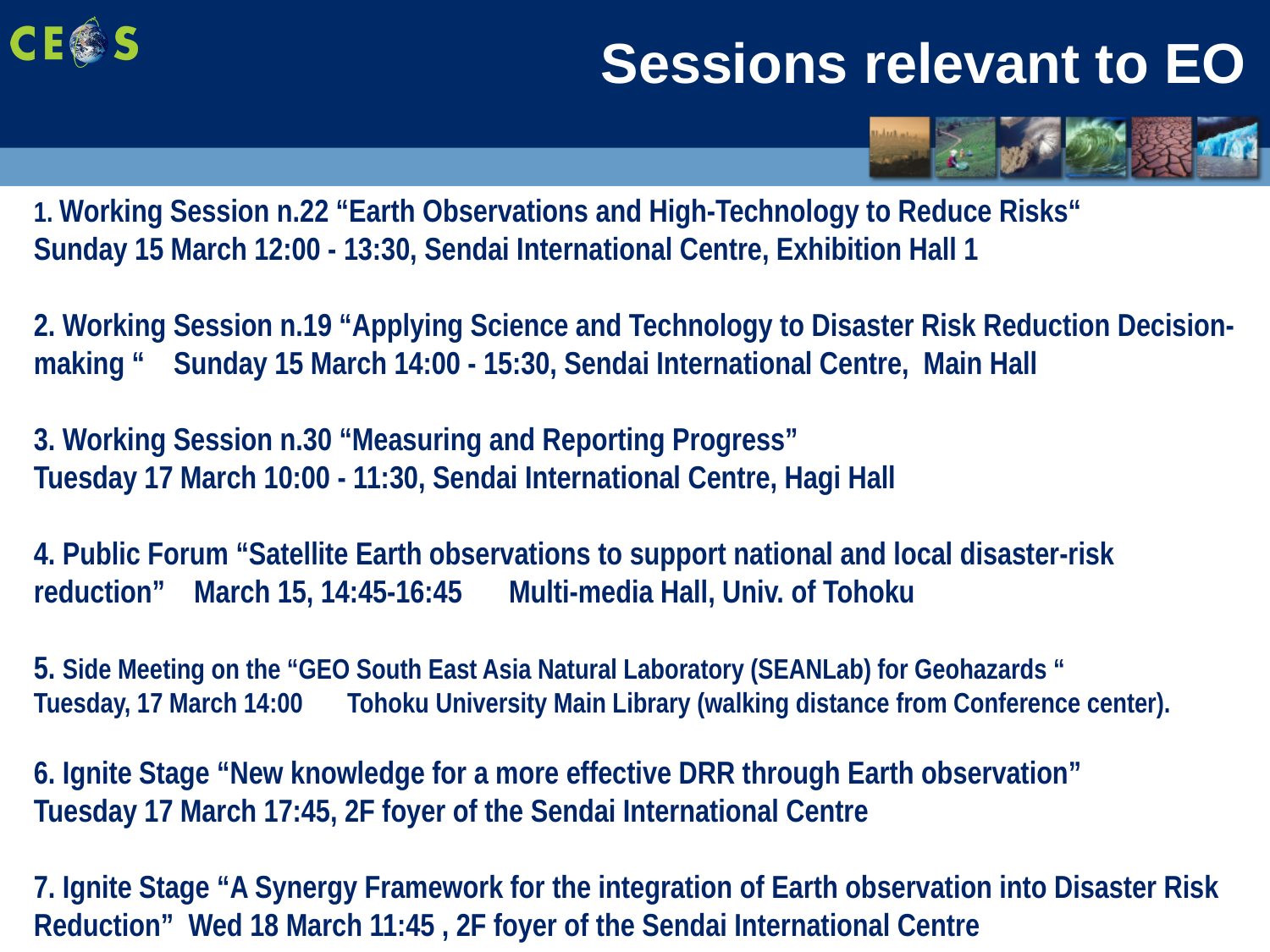

# Sessions relevant to EO

1. Working Session n.22 “Earth Observations and High-Technology to Reduce Risks“
Sunday 15 March 12:00 - 13:30, Sendai International Centre, Exhibition Hall 1

2. Working Session n.19 “Applying Science and Technology to Disaster Risk Reduction Decision-making “    Sunday 15 March 14:00 - 15:30, Sendai International Centre,  Main Hall

3. Working Session n.30 “Measuring and Reporting Progress”
Tuesday 17 March 10:00 - 11:30, Sendai International Centre, Hagi Hall

4. Public Forum “Satellite Earth observations to support national and local disaster-risk reduction”    March 15, 14:45-16:45　Multi-media Hall, Univ. of Tohoku

5. Side Meeting on the “GEO South East Asia Natural Laboratory (SEANLab) for Geohazards “
Tuesday, 17 March 14:00       Tohoku University Main Library (walking distance from Conference center).

6. Ignite Stage “New knowledge for a more effective DRR through Earth observation”
Tuesday 17 March 17:45, 2F foyer of the Sendai International Centre

7. Ignite Stage “A Synergy Framework for the integration of Earth observation into Disaster Risk Reduction”  Wed 18 March 11:45 , 2F foyer of the Sendai International Centre